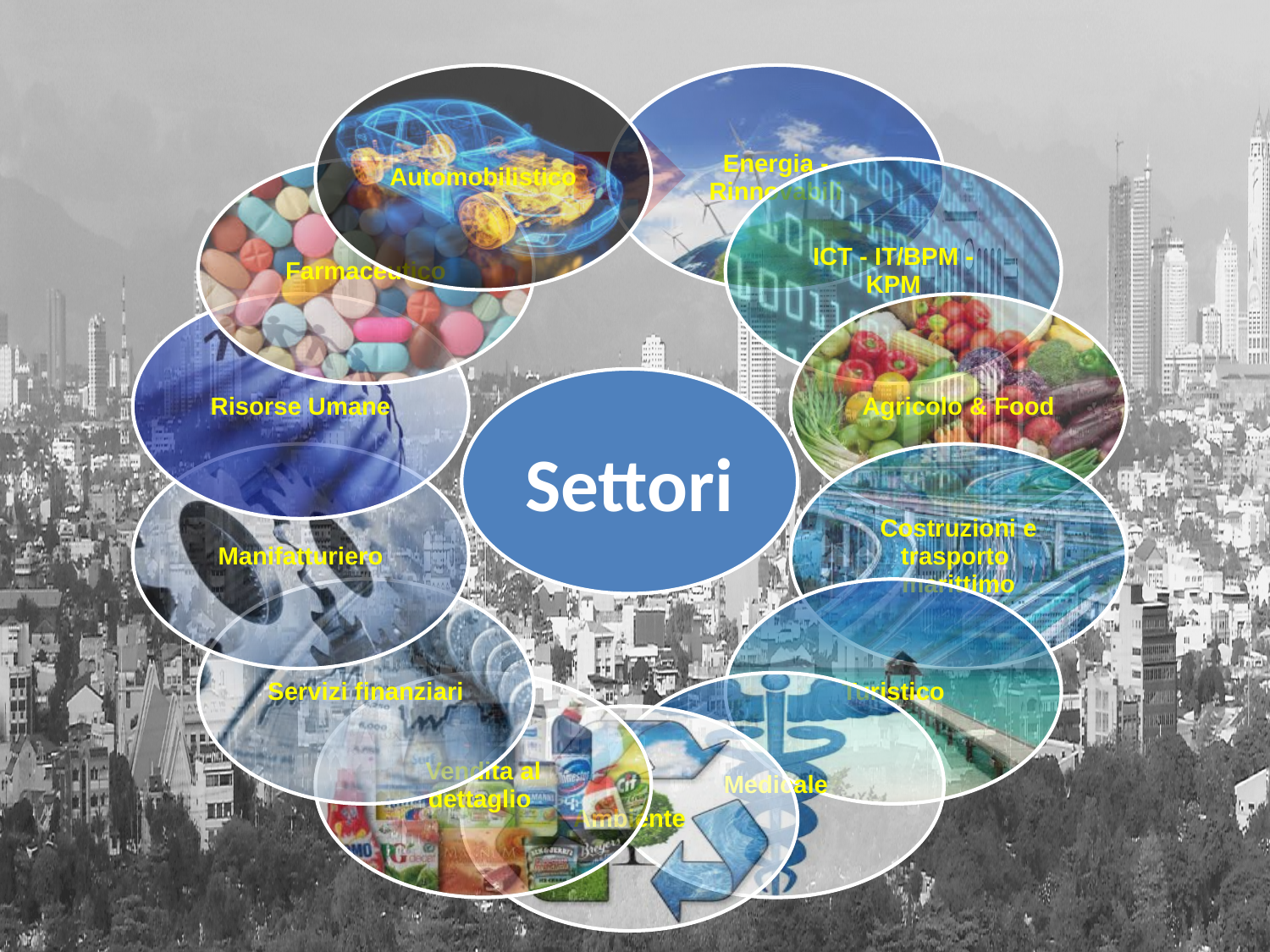

Settori
ICT - IT/BPM - KPM
Agricolo & Food
Costruzioni e trasporto  marittimo
Turistico
Medicale
Ambiente
Vendita al dettaglio
Servizi finanziari
Manifatturiero
Risorse Umane
Farmaceutico
Automobilistico
Energia - Rinnovabili